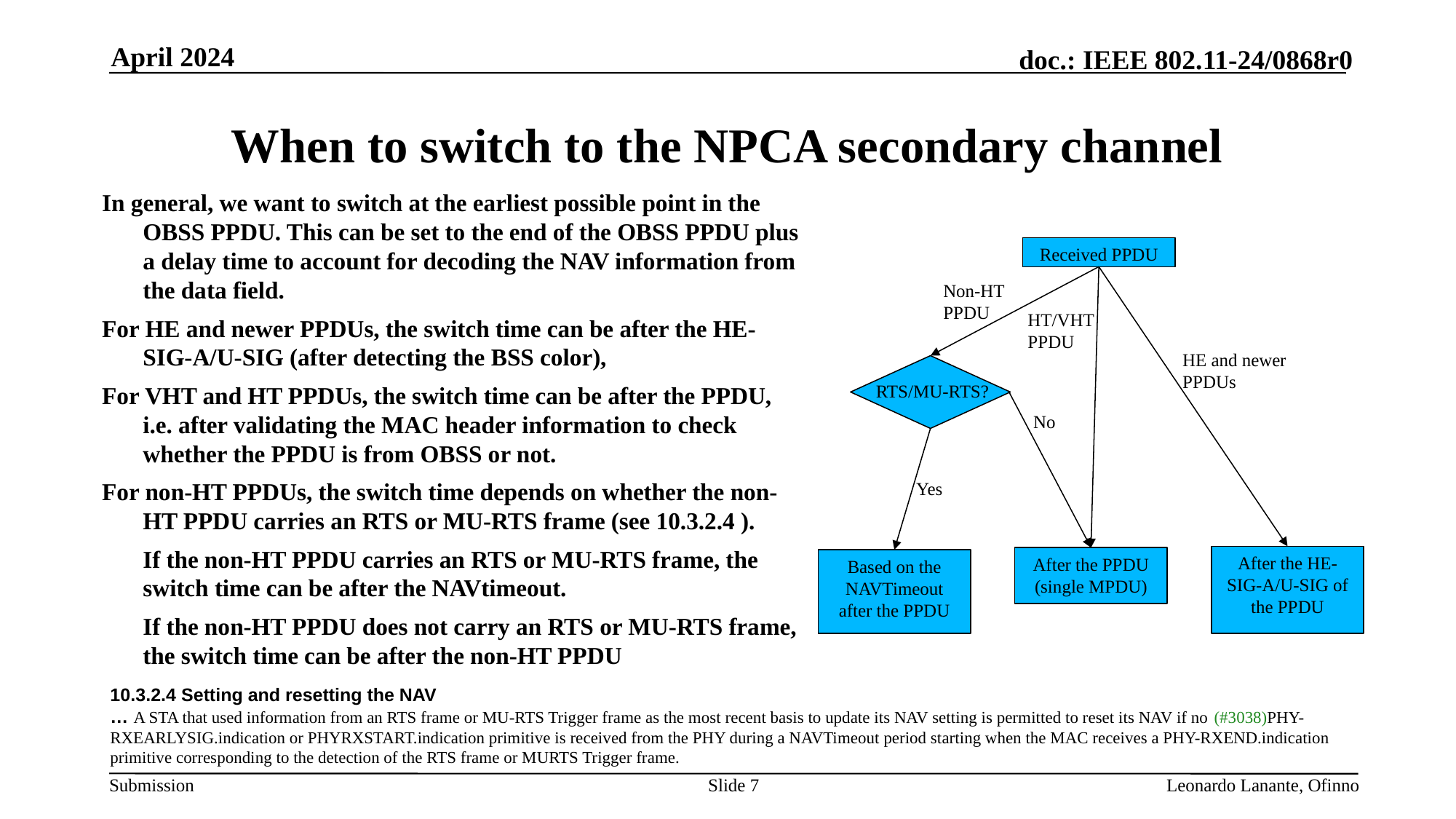

April 2024
# When to switch to the NPCA secondary channel
In general, we want to switch at the earliest possible point in the OBSS PPDU. This can be set to the end of the OBSS PPDU plus a delay time to account for decoding the NAV information from the data field.
For HE and newer PPDUs, the switch time can be after the HE-SIG-A/U-SIG (after detecting the BSS color),
For VHT and HT PPDUs, the switch time can be after the PPDU, i.e. after validating the MAC header information to check whether the PPDU is from OBSS or not.
For non-HT PPDUs, the switch time depends on whether the non-HT PPDU carries an RTS or MU-RTS frame (see 10.3.2.4 ).
	If the non-HT PPDU carries an RTS or MU-RTS frame, the switch time can be after the NAVtimeout.
	If the non-HT PPDU does not carry an RTS or MU-RTS frame, the switch time can be after the non-HT PPDU
Received PPDU
Non-HT PPDU
HT/VHT PPDU
HE and newer PPDUs

RTS/MU-RTS?

No
Yes
After the HE-SIG-A/U-SIG of the PPDU
After the PPDU
(single MPDU)
Based on the NAVTimeout after the PPDU
10.3.2.4 Setting and resetting the NAV
… A STA that used information from an RTS frame or MU-RTS Trigger frame as the most recent basis to update its NAV setting is permitted to reset its NAV if no (#3038)PHY-RXEARLYSIG.indication or PHYRXSTART.indication primitive is received from the PHY during a NAVTimeout period starting when the MAC receives a PHY-RXEND.indication primitive corresponding to the detection of the RTS frame or MURTS Trigger frame.
Slide 7
Leonardo Lanante, Ofinno